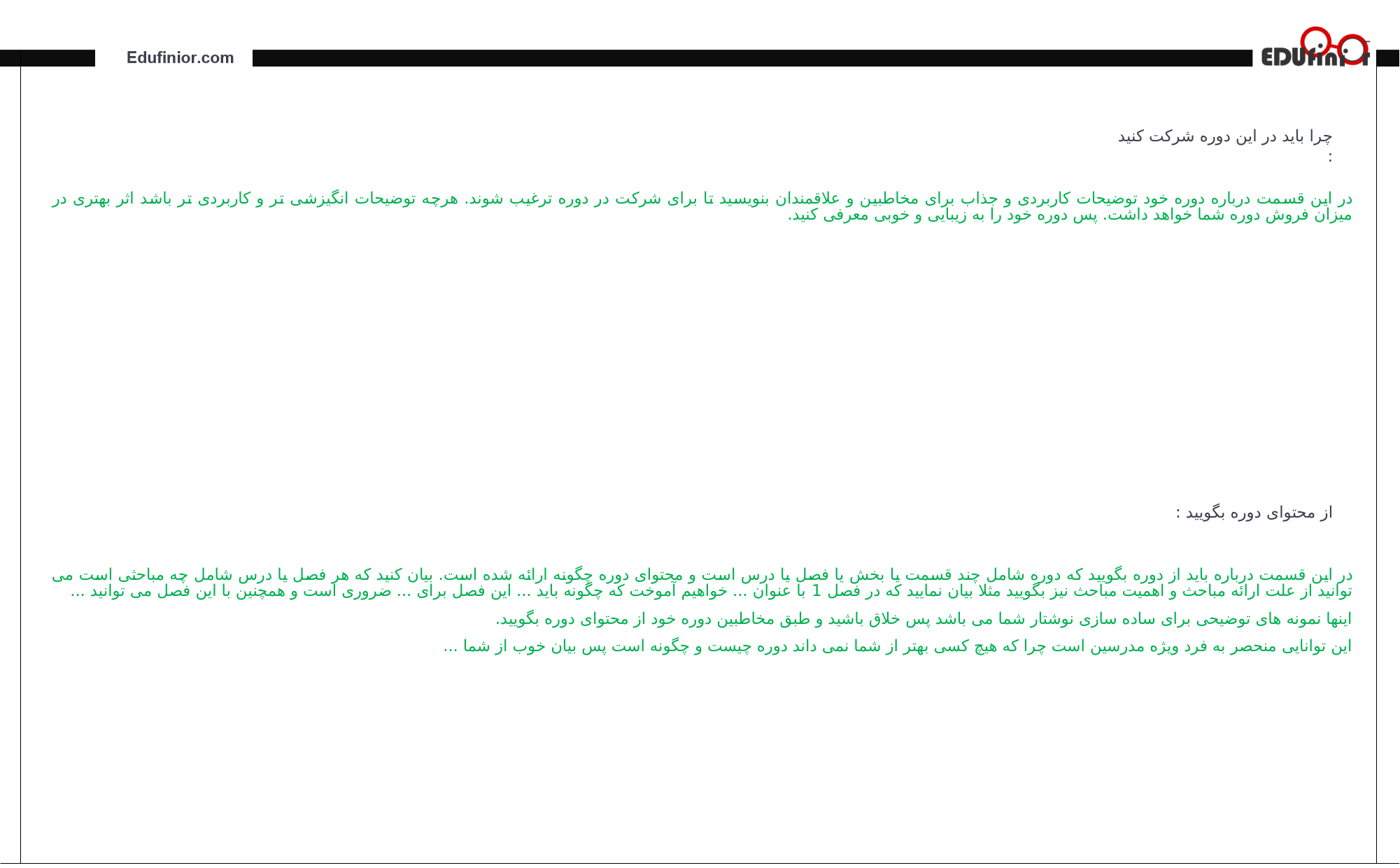

چرا باید در این دوره شرکت کنید :
در این قسمت درباره دوره خود توضیحات کاربردی و جذاب برای مخاطبین و علاقمندان بنویسید تا برای شرکت در دوره ترغیب شوند. هرچه توضیحات انگیزشی تر و کاربردی تر باشد اثر بهتری در میزان فروش دوره شما خواهد داشت. پس دوره خود را به زیبایی و خوبی معرفی کنید.

از محتوای دوره بگویید :
در این قسمت درباره باید از دوره بگویید که دوره شامل چند قسمت یا بخش یا فصل یا درس است و محتوای دوره چگونه ارائه شده است. بیان کنید که هر فصل یا درس شامل چه مباحثی است می توانید از علت ارائه مباحث و اهمیت مباحث نیز بگویید مثلا بیان نمایید که در فصل 1 با عنوان ... خواهیم آموخت که چگونه باید ... این فصل برای ... ضروری است و همچنین با این فصل می توانید ...
اینها نمونه های توضیحی برای ساده سازی نوشتار شما می باشد پس خلاق باشید و طبق مخاطبین دوره خود از محتوای دوره بگویید.
این توانایی منحصر به فرد ویژه مدرسین است چرا که هیچ کسی بهتر از شما نمی داند دوره چیست و چگونه است پس بیان خوب از شما ...